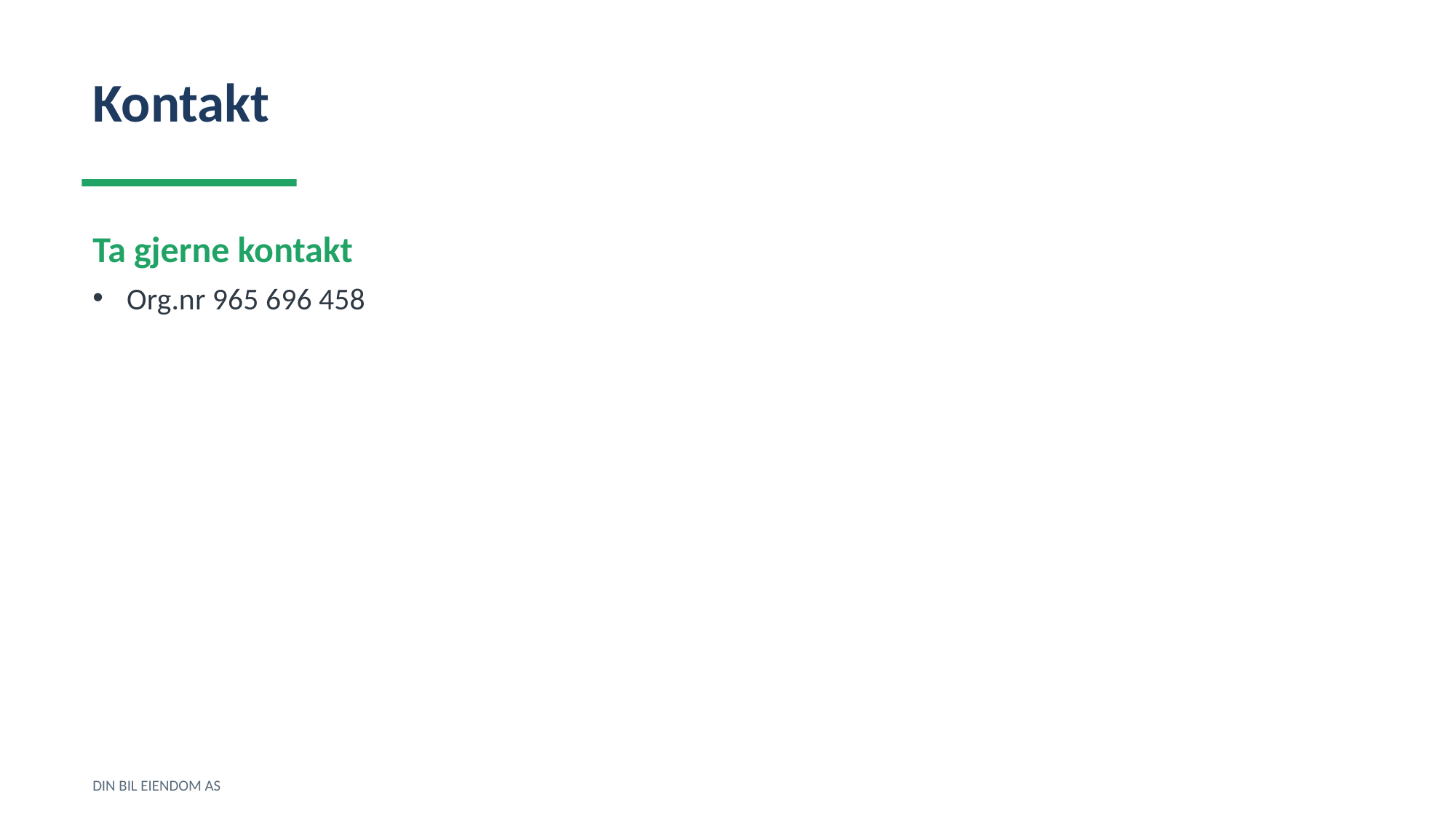

Kontakt

Ta gjerne kontakt
Org.nr 965 696 458
DIN BIL EIENDOM AS